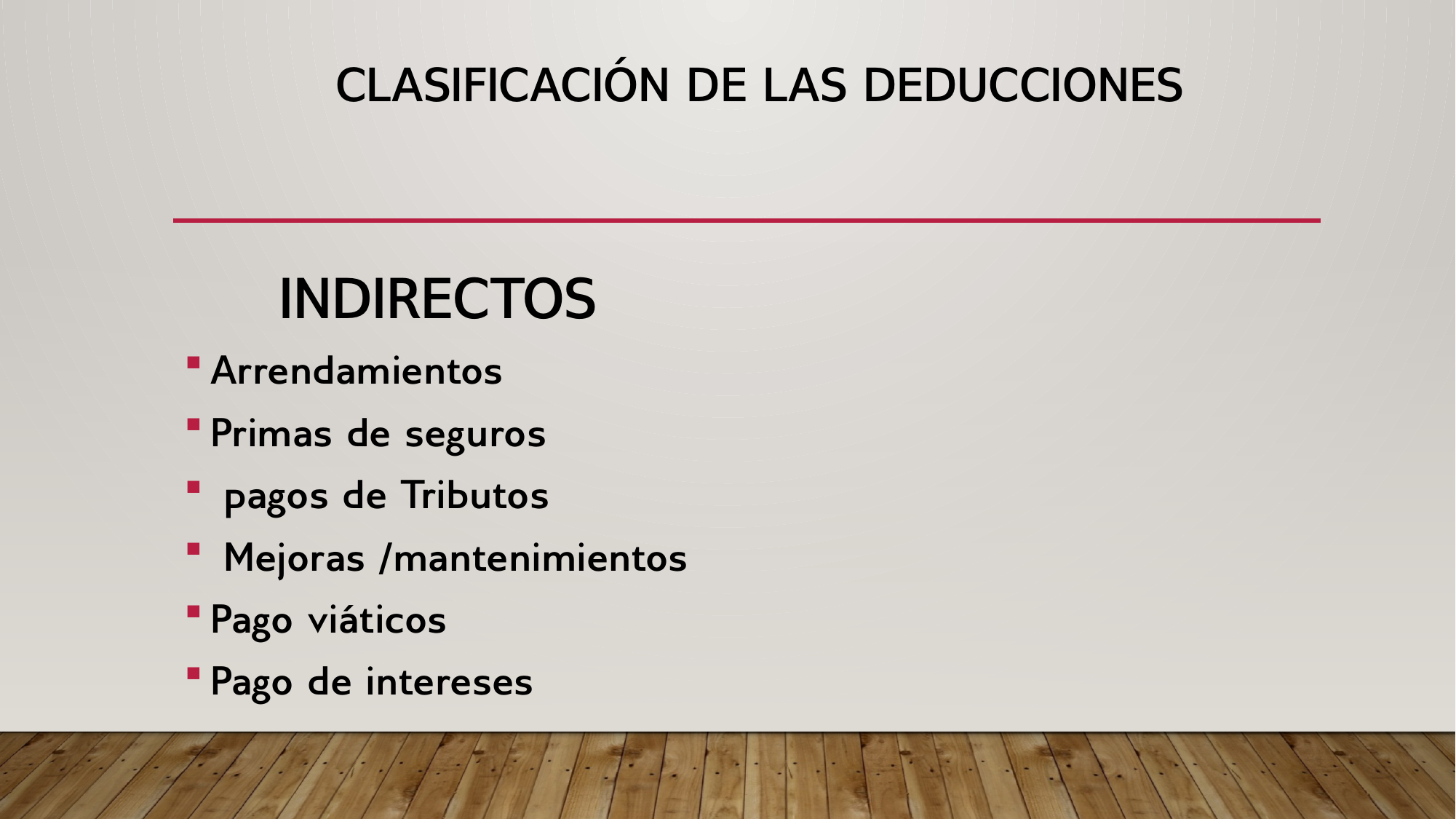

# Clasificación de las deducciones
     INDIRECTOS
Arrendamientos
Primas de seguros
 pagos de Tributos
 Mejoras /mantenimientos
Pago viáticos
Pago de intereses